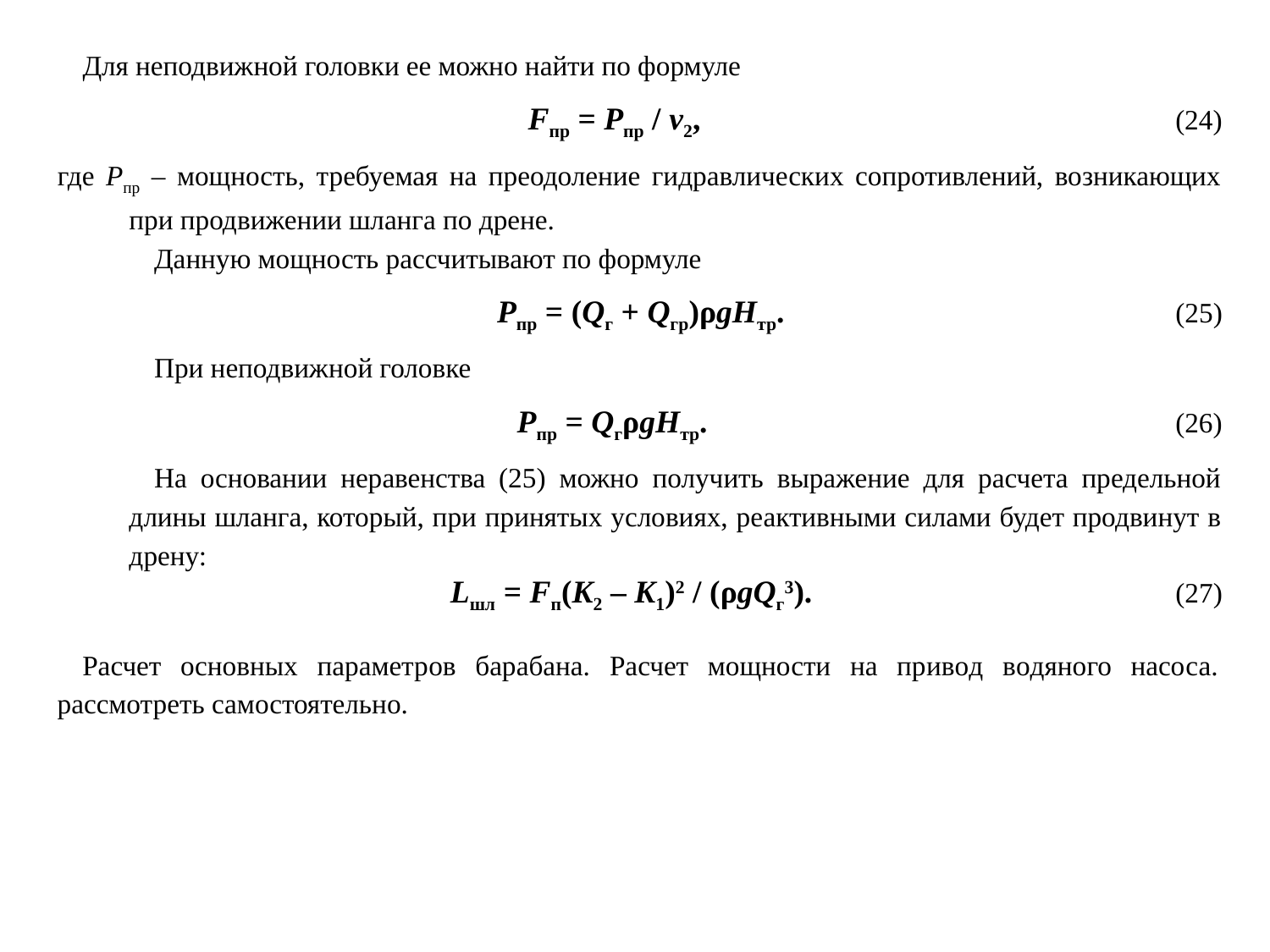

Для неподвижной головки ее можно найти по формуле
Fпр = Рпр / v2,                                                                    (24)
где Рпр – мощность, требуемая на преодоление гидравлических сопротивлений, возникающих при продвижении шланга по дрене.
Данную мощность рассчитывают по формуле
Рпр = (Qг + Qгр)ρgНтр.                                                        (25)
При неподвижной головке
Рпр = QгρgНтр.                                                                   (26)
На основании неравенства (25) можно получить выражение для расчета предельной длины шланга, который, при принятых условиях, реактивными силами будет продвинут в дрену:
Lшл = Fп(K2 – K1)2 / (ρgQг3).                                                    (27)
Расчет основных параметров барабана. Расчет мощности на привод водяного насоса. рассмотреть самостоятельно.